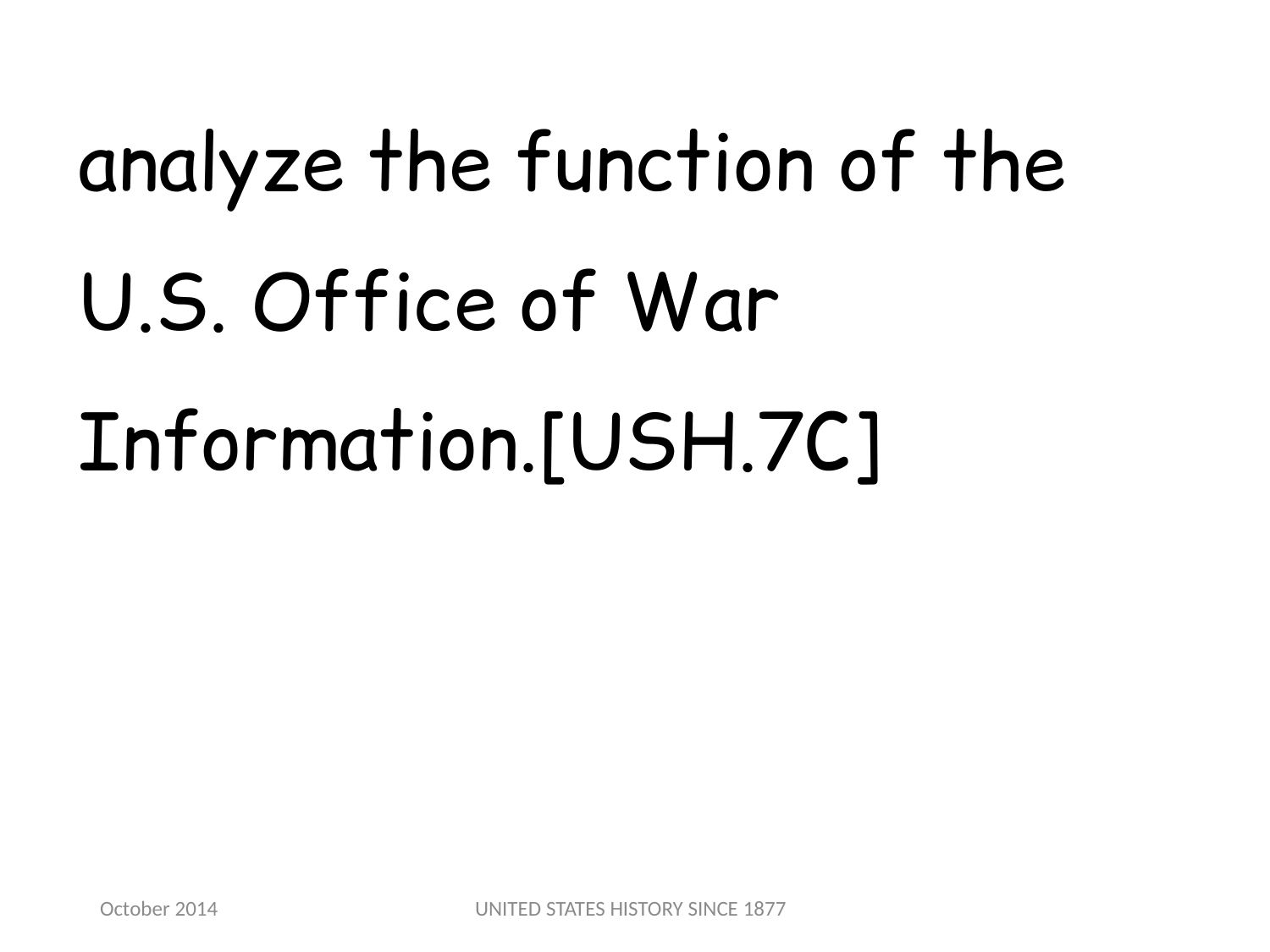

analyze the function of the U.S. Office of War Information.[USH.7C]
October 2014
UNITED STATES HISTORY SINCE 1877